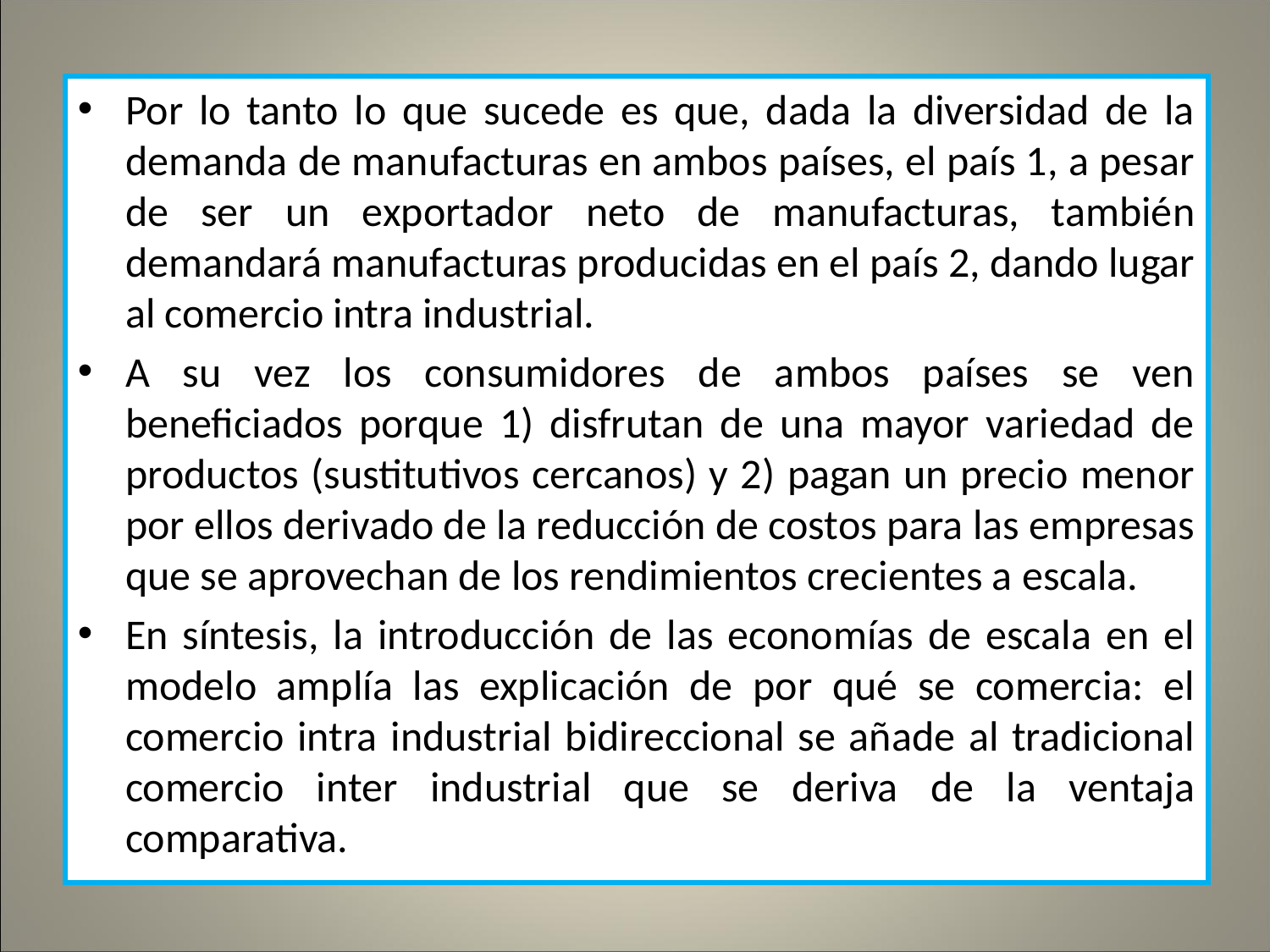

Por lo tanto lo que sucede es que, dada la diversidad de la demanda de manufacturas en ambos países, el país 1, a pesar de ser un exportador neto de manufacturas, también demandará manufacturas producidas en el país 2, dando lugar al comercio intra industrial.
A su vez los consumidores de ambos países se ven beneficiados porque 1) disfrutan de una mayor variedad de productos (sustitutivos cercanos) y 2) pagan un precio menor por ellos derivado de la reducción de costos para las empresas que se aprovechan de los rendimientos crecientes a escala.
En síntesis, la introducción de las economías de escala en el modelo amplía las explicación de por qué se comercia: el comercio intra industrial bidireccional se añade al tradicional comercio inter industrial que se deriva de la ventaja comparativa.